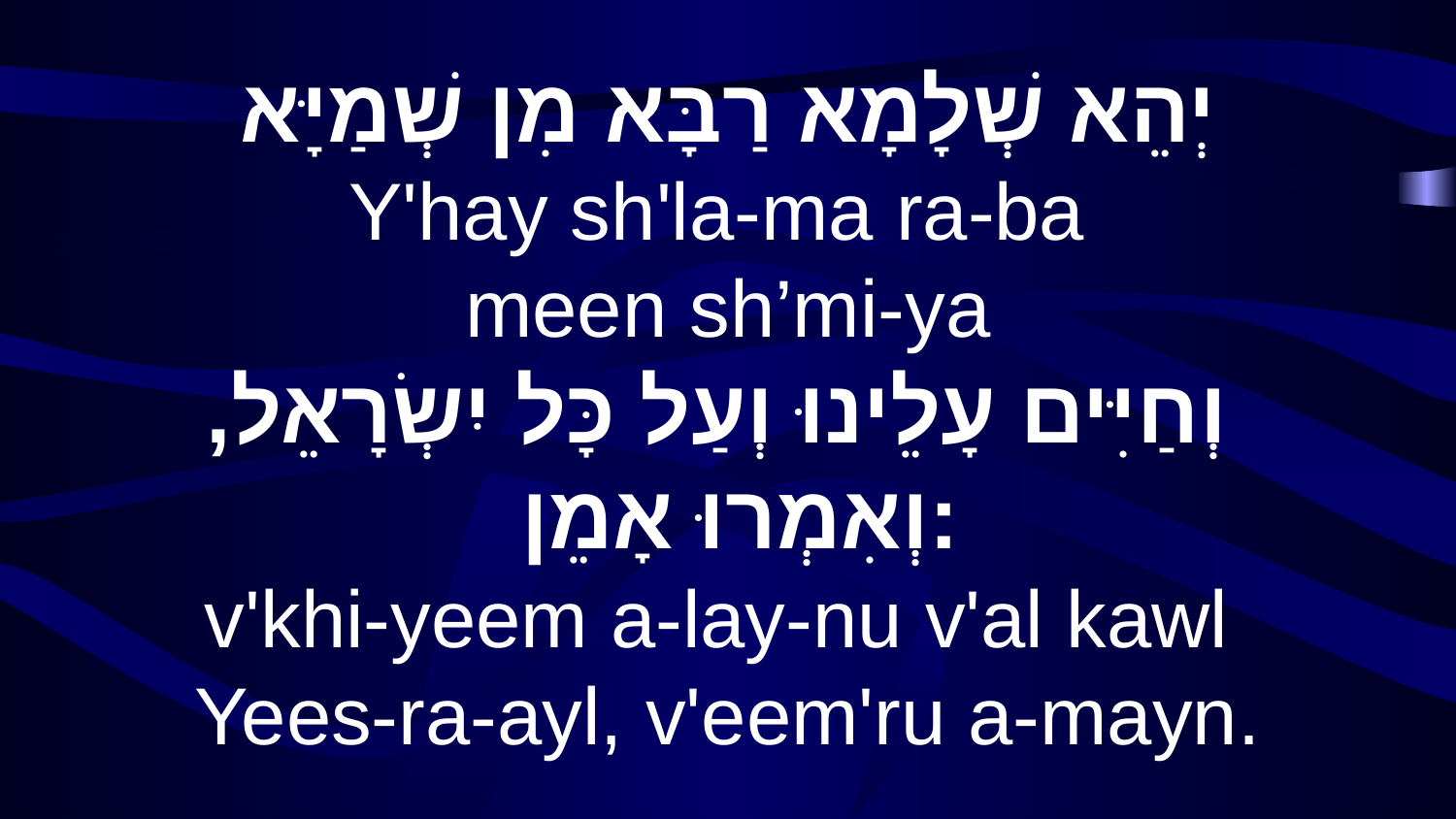

יְהֵא שְׁלָמָא רַבָּא מִן שְׁמַיָּא
Y'hay sh'la-ma ra-ba
meen sh’mi-ya
 וְחַיִּים עָלֵינוּ וְעַל כָּל יִשְׂרָאֵל,
 וְאִמְרוּ אָמֵן:
v'khi-yeem a-lay-nu v'al kawl
Yees-ra-ayl, v'eem'ru a-mayn.